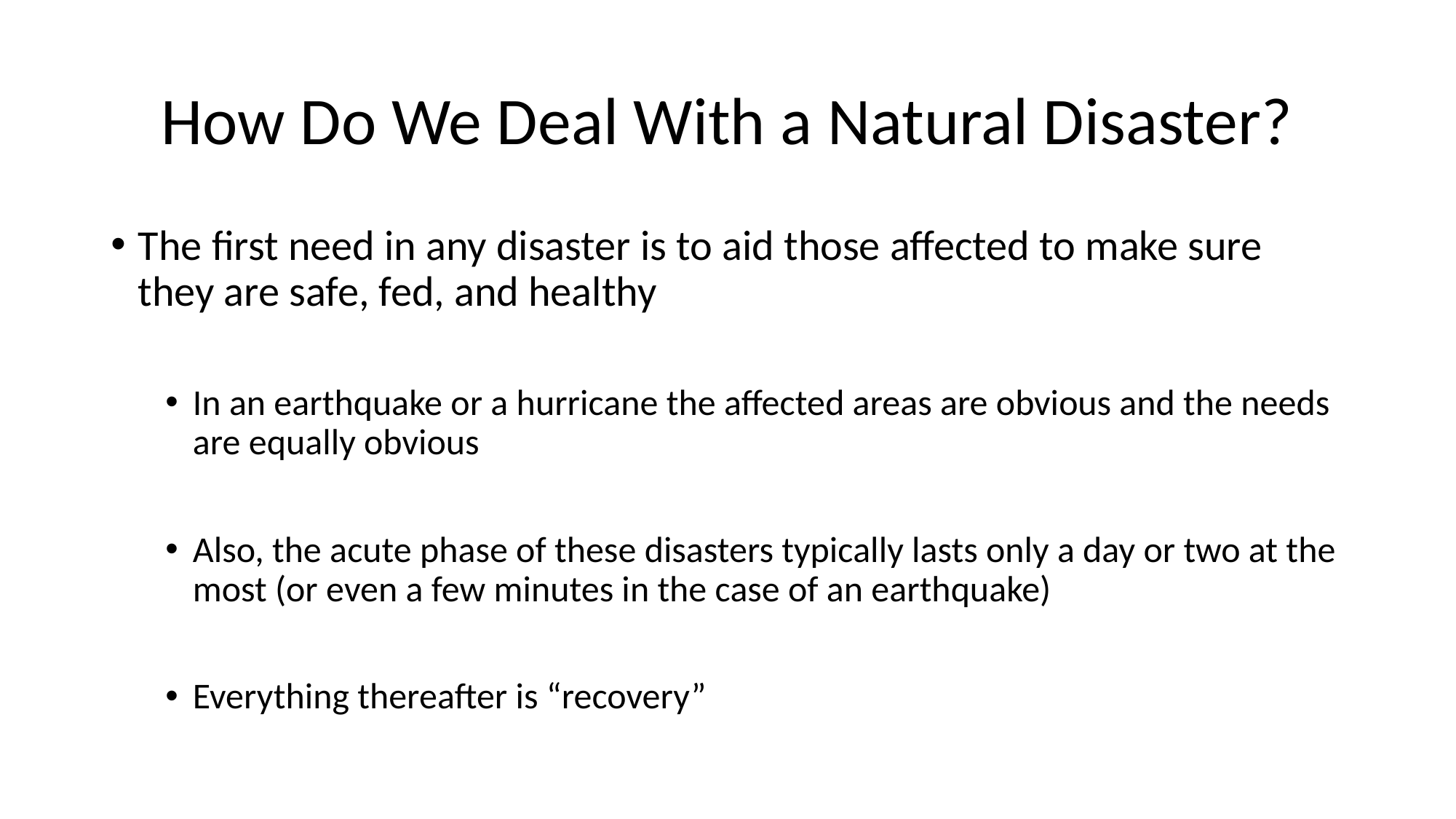

# How Do We Deal With a Natural Disaster?
The first need in any disaster is to aid those affected to make sure they are safe, fed, and healthy

In an earthquake or a hurricane the affected areas are obvious and the needs are equally obvious

Also, the acute phase of these disasters typically lasts only a day or two at the most (or even a few minutes in the case of an earthquake)

Everything thereafter is “recovery”